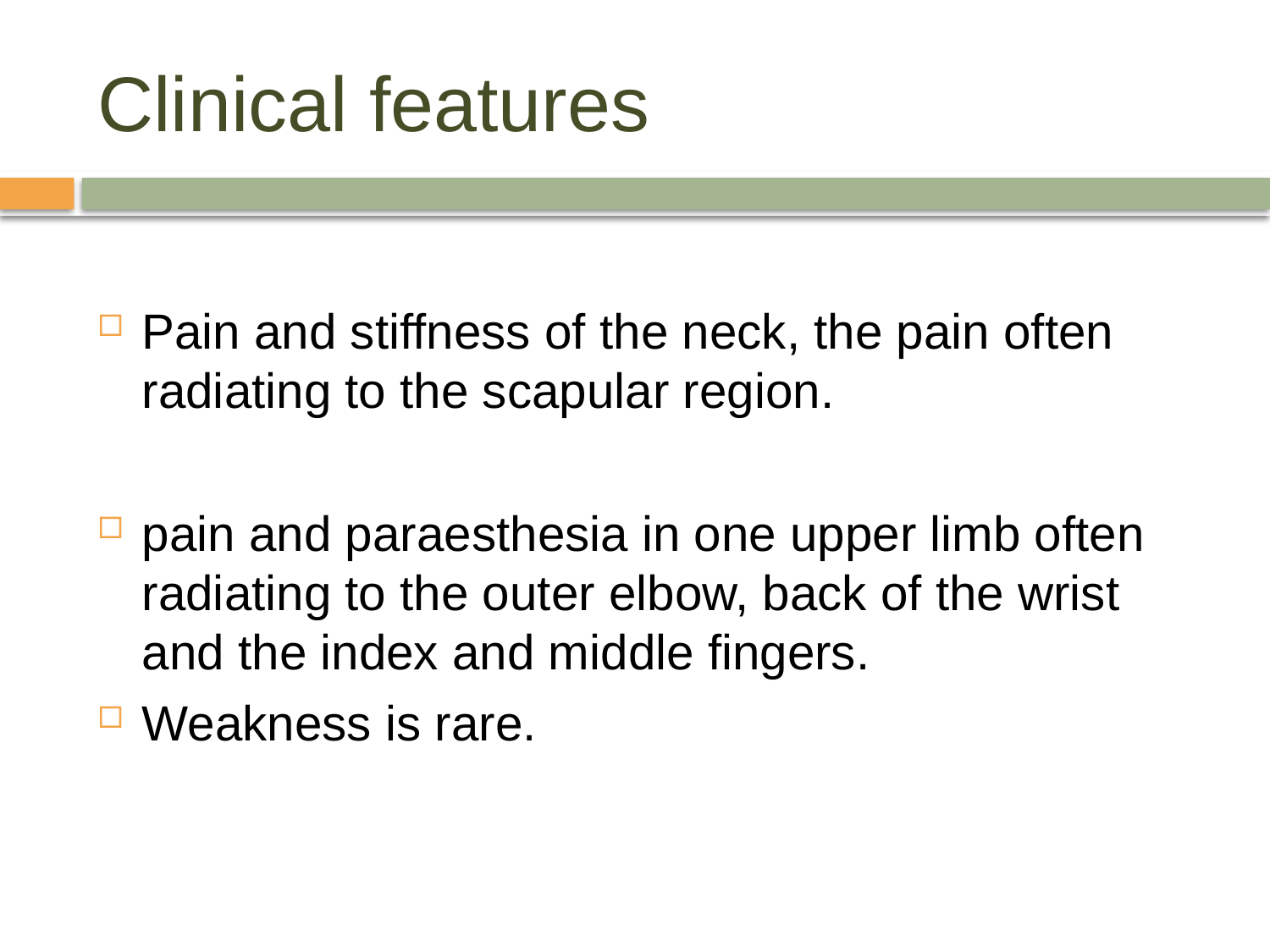

# Clinical features

Pain and stiffness of the neck, the pain often radiating to the scapular region.

pain and paraesthesia in one upper limb often radiating to the outer elbow, back of the wrist and the index and middle fingers.
Weakness is rare.